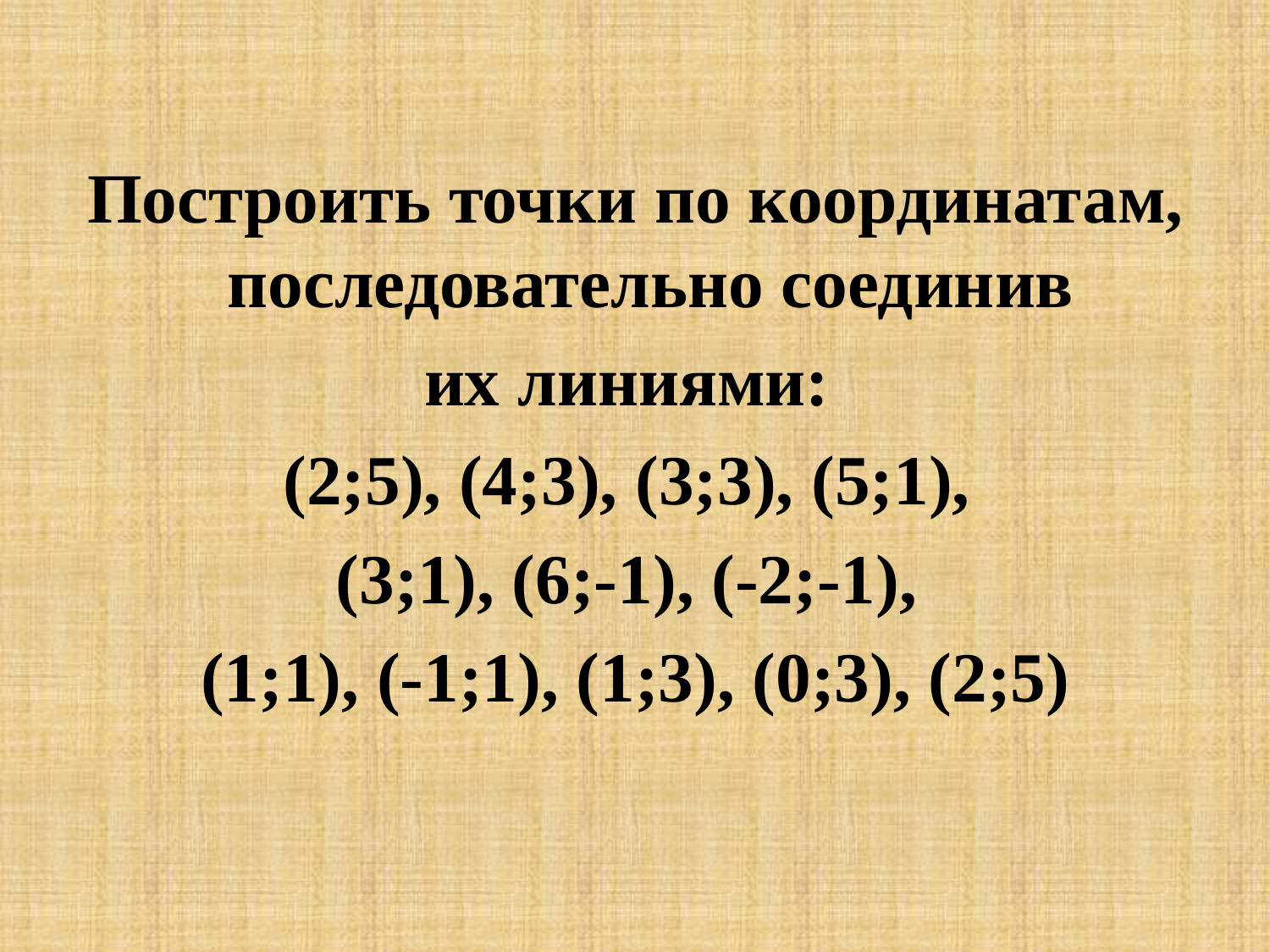

Построить точки по координатам, последовательно соединив
их линиями:
(2;5), (4;3), (3;3), (5;1),
(3;1), (6;-1), (-2;-1),
(1;1), (-1;1), (1;3), (0;3), (2;5)